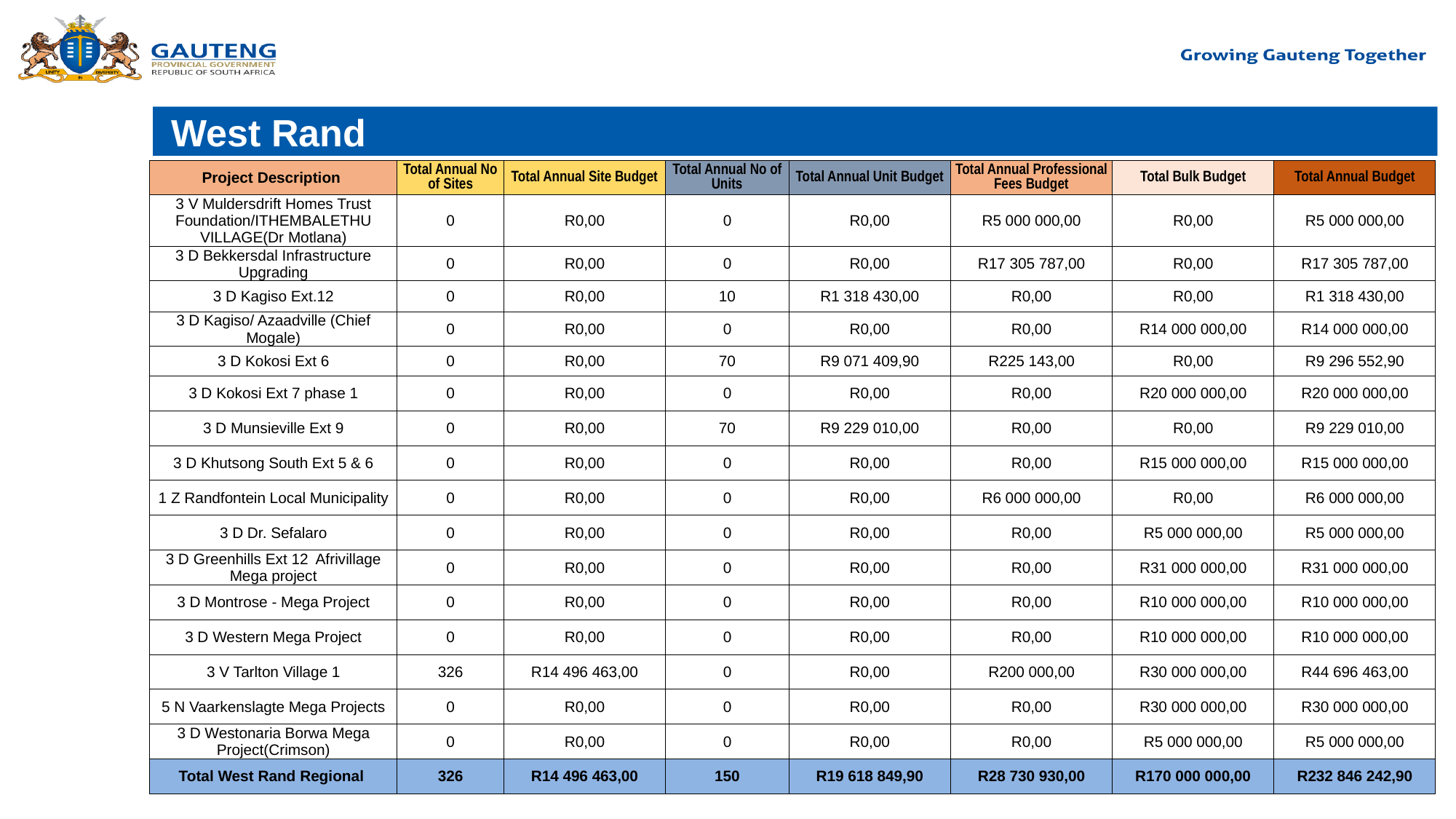

# West Rand
| Project Description | Total Annual No of Sites | Total Annual Site Budget | Total Annual No of Units | Total Annual Unit Budget | Total Annual Professional Fees Budget | Total Bulk Budget | Total Annual Budget |
| --- | --- | --- | --- | --- | --- | --- | --- |
| 3 V Muldersdrift Homes Trust Foundation/ITHEMBALETHU VILLAGE(Dr Motlana) | 0 | R0,00 | 0 | R0,00 | R5 000 000,00 | R0,00 | R5 000 000,00 |
| 3 D Bekkersdal Infrastructure Upgrading | 0 | R0,00 | 0 | R0,00 | R17 305 787,00 | R0,00 | R17 305 787,00 |
| 3 D Kagiso Ext.12 | 0 | R0,00 | 10 | R1 318 430,00 | R0,00 | R0,00 | R1 318 430,00 |
| 3 D Kagiso/ Azaadville (Chief Mogale) | 0 | R0,00 | 0 | R0,00 | R0,00 | R14 000 000,00 | R14 000 000,00 |
| 3 D Kokosi Ext 6 | 0 | R0,00 | 70 | R9 071 409,90 | R225 143,00 | R0,00 | R9 296 552,90 |
| 3 D Kokosi Ext 7 phase 1 | 0 | R0,00 | 0 | R0,00 | R0,00 | R20 000 000,00 | R20 000 000,00 |
| 3 D Munsieville Ext 9 | 0 | R0,00 | 70 | R9 229 010,00 | R0,00 | R0,00 | R9 229 010,00 |
| 3 D Khutsong South Ext 5 & 6 | 0 | R0,00 | 0 | R0,00 | R0,00 | R15 000 000,00 | R15 000 000,00 |
| 1 Z Randfontein Local Municipality | 0 | R0,00 | 0 | R0,00 | R6 000 000,00 | R0,00 | R6 000 000,00 |
| 3 D Dr. Sefalaro | 0 | R0,00 | 0 | R0,00 | R0,00 | R5 000 000,00 | R5 000 000,00 |
| 3 D Greenhills Ext 12 Afrivillage Mega project | 0 | R0,00 | 0 | R0,00 | R0,00 | R31 000 000,00 | R31 000 000,00 |
| 3 D Montrose - Mega Project | 0 | R0,00 | 0 | R0,00 | R0,00 | R10 000 000,00 | R10 000 000,00 |
| 3 D Western Mega Project | 0 | R0,00 | 0 | R0,00 | R0,00 | R10 000 000,00 | R10 000 000,00 |
| 3 V Tarlton Village 1 | 326 | R14 496 463,00 | 0 | R0,00 | R200 000,00 | R30 000 000,00 | R44 696 463,00 |
| 5 N Vaarkenslagte Mega Projects | 0 | R0,00 | 0 | R0,00 | R0,00 | R30 000 000,00 | R30 000 000,00 |
| 3 D Westonaria Borwa Mega Project(Crimson) | 0 | R0,00 | 0 | R0,00 | R0,00 | R5 000 000,00 | R5 000 000,00 |
| Total West Rand Regional | 326 | R14 496 463,00 | 150 | R19 618 849,90 | R28 730 930,00 | R170 000 000,00 | R232 846 242,90 |